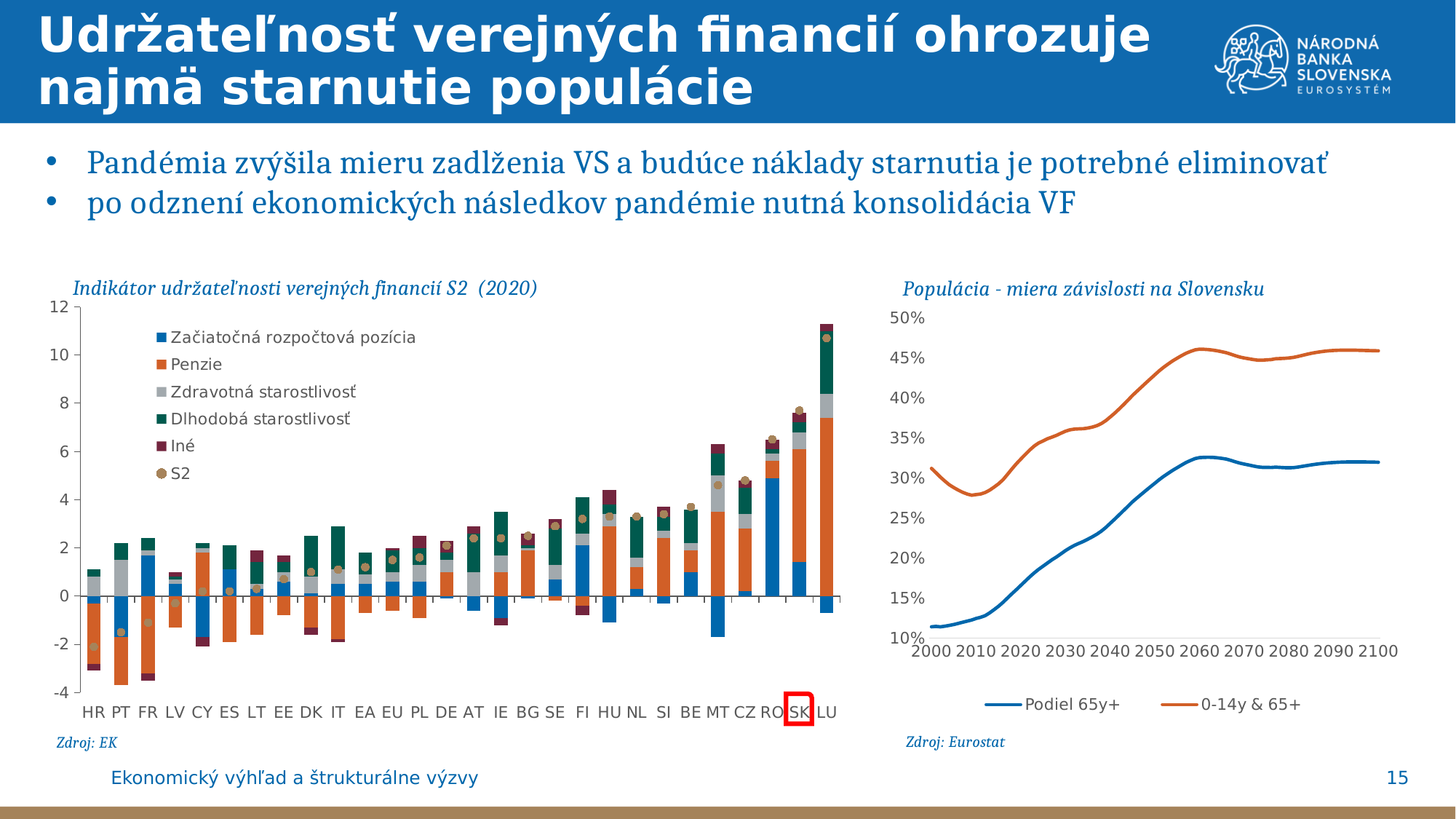

Udržateľnosť verejných financií ohrozuje najmä starnutie populácie
Pandémia zvýšila mieru zadlženia VS a budúce náklady starnutia je potrebné eliminovať
po odznení ekonomických následkov pandémie nutná konsolidácia VF
Indikátor udržateľnosti verejných financií S2  (2020)
Populácia - miera závislosti na Slovensku

### Chart

| Category | Začiatočná rozpočtová pozícia | Penzie | Zdravotná starostlivosť | Dlhodobá starostlivosť | Iné | S2 |
|---|---|---|---|---|---|---|
| HR | -0.3 | -2.5 | 0.8 | 0.3 | -0.3 | -2.1 |
| PT | -1.7 | -2.0 | 1.5 | 0.7 | 0.0 | -1.5 |
| FR | 1.7 | -3.2 | 0.2 | 0.5 | -0.3 | -1.1 |
| LV | 0.5 | -1.3 | 0.2 | 0.1 | 0.2 | -0.3 |
| CY | -1.7 | 1.8 | 0.2 | 0.2 | -0.4 | 0.2 |
| ES | 1.1 | -1.9 | 0.0 | 1.0 | 0.0 | 0.2 |
| LT | 0.3 | -1.6 | 0.2 | 0.9 | 0.5 | 0.3 |
| EE | 0.6 | -0.8 | 0.4 | 0.4 | 0.3 | 0.7 |
| DK | 0.1 | -1.3 | 0.7 | 1.7 | -0.3 | 1.0 |
| IT | 0.5 | -1.8 | 0.6 | 1.8 | -0.1 | 1.1 |
| EA | 0.5 | -0.7 | 0.4 | 0.9 | 0.0 | 1.2 |
| EU | 0.6 | -0.6 | 0.4 | 0.9 | 0.1 | 1.5 |
| PL | 0.6 | -0.9 | 0.7 | 0.7 | 0.5 | 1.6 |
| DE | -0.1 | 1.0 | 0.5 | 0.3 | 0.5 | 2.1 |
| AT | -0.6 | 0.0 | 1.0 | 1.6 | 0.3 | 2.4 |
| IE | -0.9 | 1.0 | 0.7 | 1.8 | -0.3 | 2.4 |
| BG | -0.1 | 1.9 | 0.1 | 0.1 | 0.5 | 2.5 |
| SE | 0.7 | -0.2 | 0.6 | 1.5 | 0.4 | 2.9 |
| FI | 2.1 | -0.4 | 0.5 | 1.5 | -0.4 | 3.2 |
| HU | -1.1 | 2.9 | 0.5 | 0.4 | 0.6 | 3.3 |
| NL | 0.3 | 0.9 | 0.4 | 1.7 | 0.0 | 3.3 |
| SI | -0.3 | 2.4 | 0.3 | 0.6 | 0.4 | 3.4 |
| BE | 1.0 | 0.9 | 0.3 | 1.4 | 0.0 | 3.7 |
| MT | -1.7 | 3.5 | 1.5 | 0.9 | 0.4 | 4.6 |
| CZ | 0.2 | 2.6 | 0.6 | 1.1 | 0.3 | 4.8 |
| RO | 4.9 | 0.7 | 0.3 | 0.2 | 0.4 | 6.5 |
| SK | 1.4 | 4.7 | 0.7 | 0.4 | 0.4 | 7.7 |
| LU | -0.7 | 7.4 | 1.0 | 2.6 | 0.3 | 10.7 |

### Chart

| Category | Podiel 65y+ | 0-14y & 65+ |
|---|---|---|
| 2000 | 0.113951858767838 | 0.31203334458921916 |
| 2001 | 0.11443555168520463 | 0.30664817673440253 |
| 2002 | 0.11390417945803931 | 0.30110982606088066 |
| 2003 | 0.11472419906479651 | 0.29611564775577026 |
| 2004 | 0.11565291448516579 | 0.2915186969168121 |
| 2005 | 0.11680602901528751 | 0.2879900831707051 |
| 2006 | 0.11818230208928912 | 0.2849029430507909 |
| 2007 | 0.11964125527155241 | 0.28211171038379507 |
| 2008 | 0.12102739104296377 | 0.2799393757217176 |
| 2009 | 0.12244163896372641 | 0.27847665010466516 |
| 2010 | 0.12437662441261425 | 0.27932049695663225 |
| 2011 | 0.12581451905128024 | 0.28002209016093993 |
| 2012 | 0.12779808457009037 | 0.28185478215398707 |
| 2013 | 0.13125919913299905 | 0.28476154146974697 |
| 2014 | 0.1353661195849518 | 0.28860334541554955 |
| 2015 | 0.13961082380049689 | 0.2927426365651796 |
| 2016 | 0.14447099028942997 | 0.2978075843141822 |
| 2017 | 0.1498818013876953 | 0.30446781371479226 |
| 2018 | 0.15521520745454812 | 0.3113207131204162 |
| 2019 | 0.16041311304209344 | 0.31783985127020464 |
| 2020 | 0.16574389955876848 | 0.32377701216945887 |
| 2021 | 0.17109512706741165 | 0.3294947709136453 |
| 2022 | 0.17641585852281083 | 0.33508871227981085 |
| 2023 | 0.1813753825307236 | 0.3400264971386199 |
| 2024 | 0.18589912724590507 | 0.34387198850833856 |
| 2025 | 0.18984979766421825 | 0.3464467378738896 |
| 2026 | 0.19389146820452186 | 0.3492569631458551 |
| 2027 | 0.19786848380653058 | 0.3512440436440237 |
| 2028 | 0.20136118712262946 | 0.35344839753218615 |
| 2029 | 0.20526203742447935 | 0.35604844333839863 |
| 2030 | 0.20924986169135393 | 0.35855427488590685 |
| 2031 | 0.21272363499182814 | 0.36030905921824574 |
| 2032 | 0.21575627376608217 | 0.3611940898708852 |
| 2033 | 0.21831390378236193 | 0.36149889596771734 |
| 2034 | 0.22068155695092787 | 0.3616982527544111 |
| 2035 | 0.22350969763466708 | 0.3625050421460265 |
| 2036 | 0.22644186586871656 | 0.36368182583219516 |
| 2037 | 0.22966102754822015 | 0.36541483799924696 |
| 2038 | 0.23351830745960403 | 0.3680685006351837 |
| 2039 | 0.23809273543866816 | 0.3717235220186228 |
| 2040 | 0.24333568818390197 | 0.3763216857642977 |
| 2041 | 0.24851191290907645 | 0.38110208214199204 |
| 2042 | 0.25394308475859395 | 0.3863631328510205 |
| 2043 | 0.2593825468683375 | 0.391831172370829 |
| 2044 | 0.2648407777041727 | 0.3974875069802587 |
| 2045 | 0.27039061023280814 | 0.4033752980792772 |
| 2046 | 0.2751899206955751 | 0.40862255871714037 |
| 2047 | 0.279824159319935 | 0.41377861070551514 |
| 2048 | 0.2844381446233504 | 0.41895420611157697 |
| 2049 | 0.28900959044235774 | 0.42408900866104215 |
| 2050 | 0.2935604982500245 | 0.429167034988824 |
| 2051 | 0.29814047834652 | 0.43420849217620666 |
| 2052 | 0.30225892928234926 | 0.43869753800243017 |
| 2053 | 0.3060316773450889 | 0.4427326289691168 |
| 2054 | 0.30972851084441244 | 0.4465748414518387 |
| 2055 | 0.31302996934685684 | 0.44990197996320513 |
| 2056 | 0.31636702350621715 | 0.45315128182064224 |
| 2057 | 0.3194930475953152 | 0.45608492399700973 |
| 2058 | 0.3220378065938456 | 0.4583485541446878 |
| 2059 | 0.32437147279753925 | 0.46032699353960527 |
| 2060 | 0.3255588991160525 | 0.4611010817753882 |
| 2061 | 0.32587695990342386 | 0.46096981245388596 |
| 2062 | 0.32594649057078745 | 0.46057812570966294 |
| 2063 | 0.32577952951493644 | 0.4599511104099797 |
| 2064 | 0.32526232673011884 | 0.4590010091584884 |
| 2065 | 0.32454802618737044 | 0.45790180872148084 |
| 2066 | 0.3236310734947584 | 0.4566671530492347 |
| 2067 | 0.3220406505709923 | 0.45483903734648934 |
| 2068 | 0.3202793051704323 | 0.4529356366878027 |
| 2069 | 0.31864083817408684 | 0.45125519050875995 |
| 2070 | 0.31741625716599714 | 0.4500923572717116 |
| 2071 | 0.3162819390569343 | 0.4491194855502457 |
| 2072 | 0.3150627392360223 | 0.44815978374463705 |
| 2073 | 0.3139642176427151 | 0.4474162842415955 |
| 2074 | 0.313392842113986 | 0.4472770244228559 |
| 2075 | 0.3133928192035964 | 0.4477732472278324 |
| 2076 | 0.3131515592997769 | 0.44807985252500837 |
| 2077 | 0.31359636220074605 | 0.4491061341930601 |
| 2078 | 0.31327661477447144 | 0.44938402362341007 |
| 2079 | 0.3129542136938351 | 0.4496554851227751 |
| 2080 | 0.3128439412322107 | 0.4501237612802097 |
| 2081 | 0.3130127849434863 | 0.4508420889592781 |
| 2082 | 0.3137100637160848 | 0.45204300902622235 |
| 2083 | 0.3146070181114647 | 0.45338983335268723 |
| 2084 | 0.31552741722044564 | 0.45469995385424766 |
| 2085 | 0.3164430536347135 | 0.4559351319618521 |
| 2086 | 0.31723824117516813 | 0.45698108173807767 |
| 2087 | 0.31793402877557847 | 0.45785508668288893 |
| 2088 | 0.3185297354080732 | 0.45856061520095004 |
| 2089 | 0.3190219114293279 | 0.4591032483640004 |
| 2090 | 0.3194137034022279 | 0.45949191422993074 |
| 2091 | 0.31971773807297393 | 0.45974323652436494 |
| 2092 | 0.3199414252013252 | 0.4598829783151728 |
| 2093 | 0.3200927140684953 | 0.4599245405923673 |
| 2094 | 0.3201804994878627 | 0.4598905929091254 |
| 2095 | 0.3202070942574118 | 0.45979491378484333 |
| 2096 | 0.320184277069968 | 0.45965812973779363 |
| 2097 | 0.320113905107704 | 0.4594935810692118 |
| 2098 | 0.32000605750446903 | 0.45932061732312995 |
| 2099 | 0.31988030476157187 | 0.459164566235834 |
| 2100 | 0.3197512013334548 | 0.4590437560572885 |
Zdroj: Eurostat
Zdroj: EK
15
Ekonomický výhľad a štrukturálne výzvy